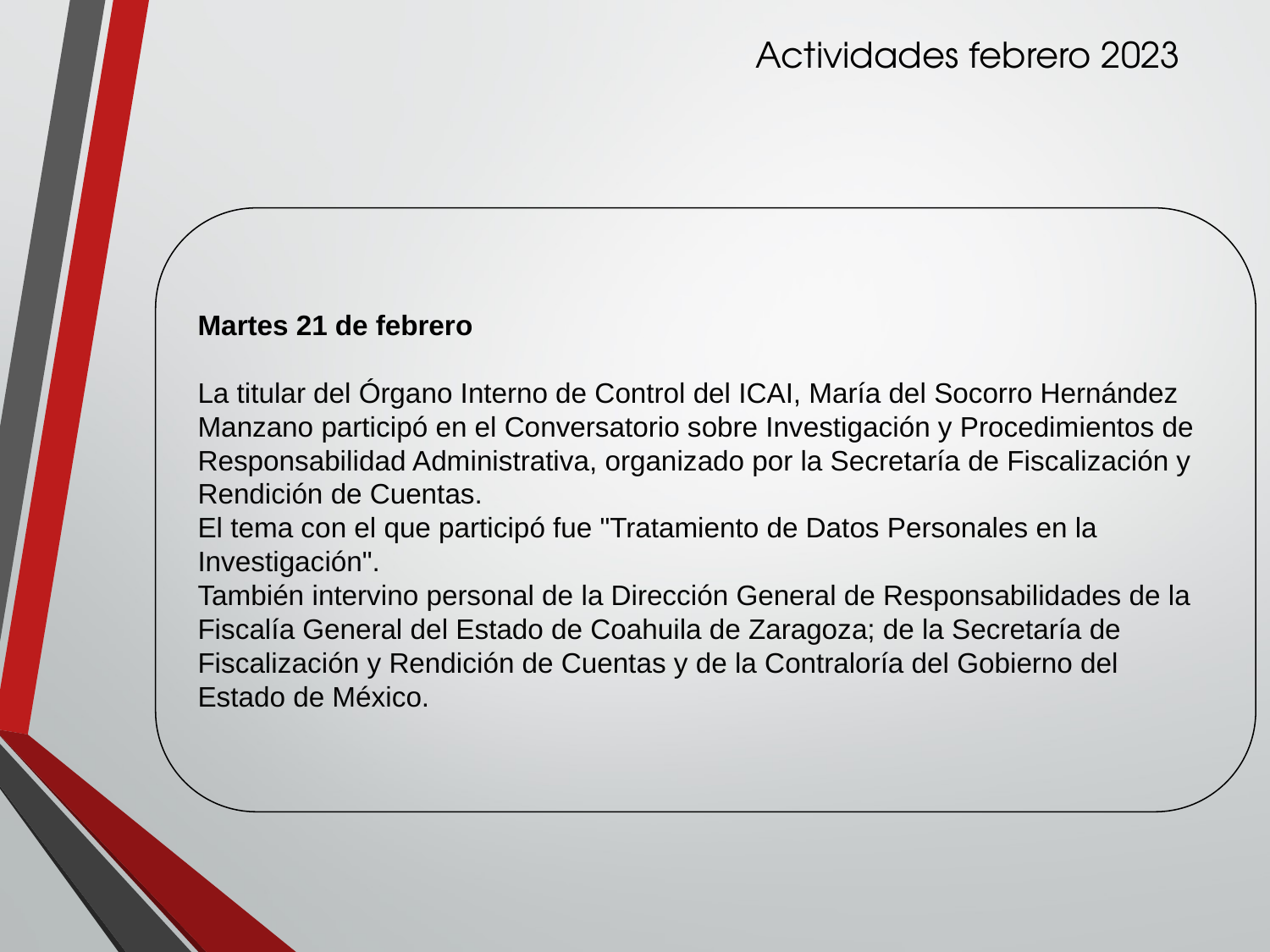

Actividades febrero 2023
Martes 21 de febrero

La titular del Órgano Interno de Control del ICAI, María del Socorro Hernández Manzano participó en el Conversatorio sobre Investigación y Procedimientos de Responsabilidad Administrativa, organizado por la Secretaría de Fiscalización y Rendición de Cuentas.
El tema con el que participó fue "Tratamiento de Datos Personales en la Investigación".
También intervino personal de la Dirección General de Responsabilidades de la Fiscalía General del Estado de Coahuila de Zaragoza; de la Secretaría de Fiscalización y Rendición de Cuentas y de la Contraloría del Gobierno del Estado de México.